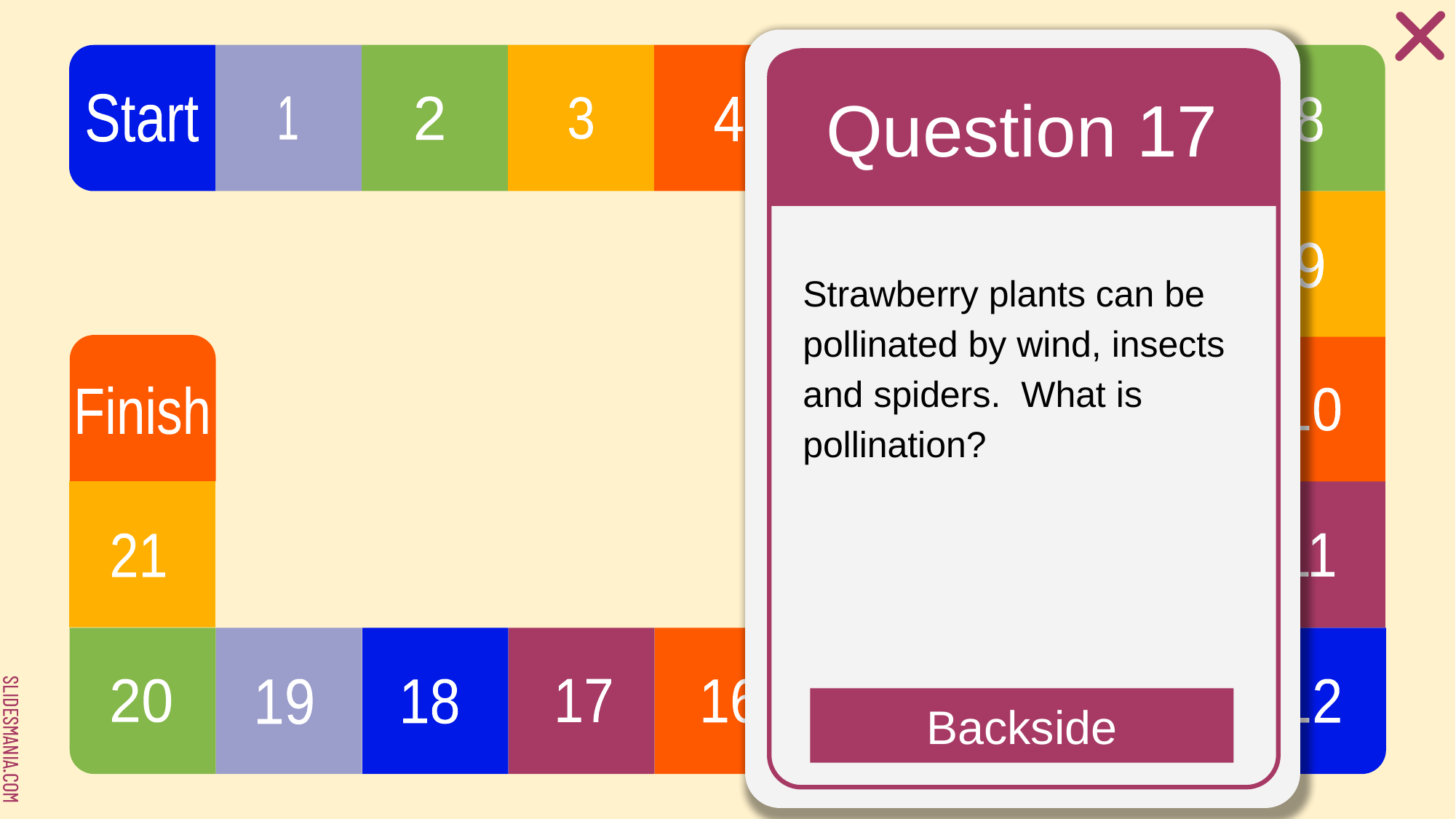

# Question 17
Strawberry plants can be pollinated by wind, insects and spiders.  What is pollination?
Backside